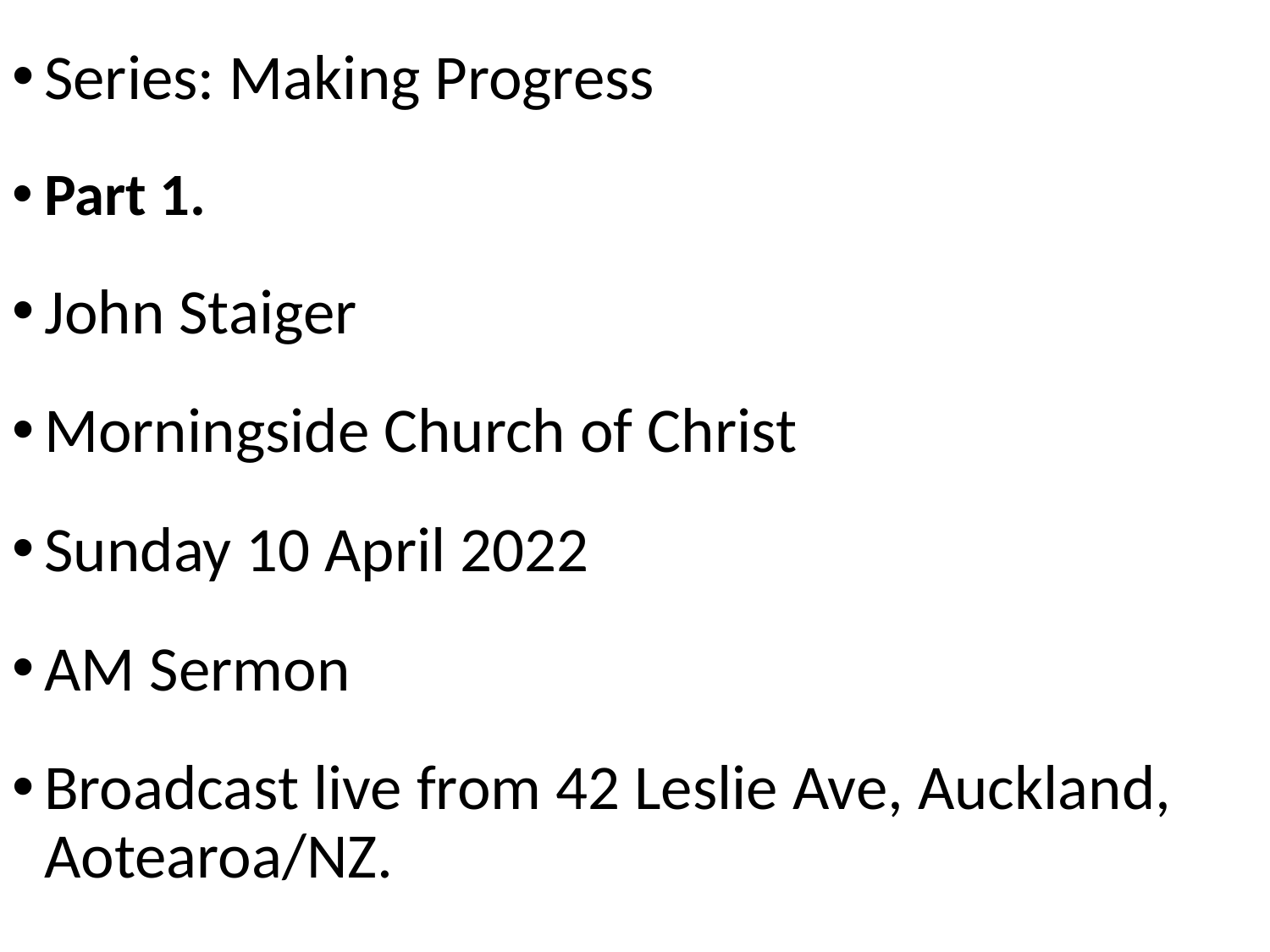

Series: Making Progress

Part 1.

John Staiger

Morningside Church of Christ

Sunday 10 April 2022

AM Sermon

Broadcast live from 42 Leslie Ave, Auckland, Aotearoa/NZ.